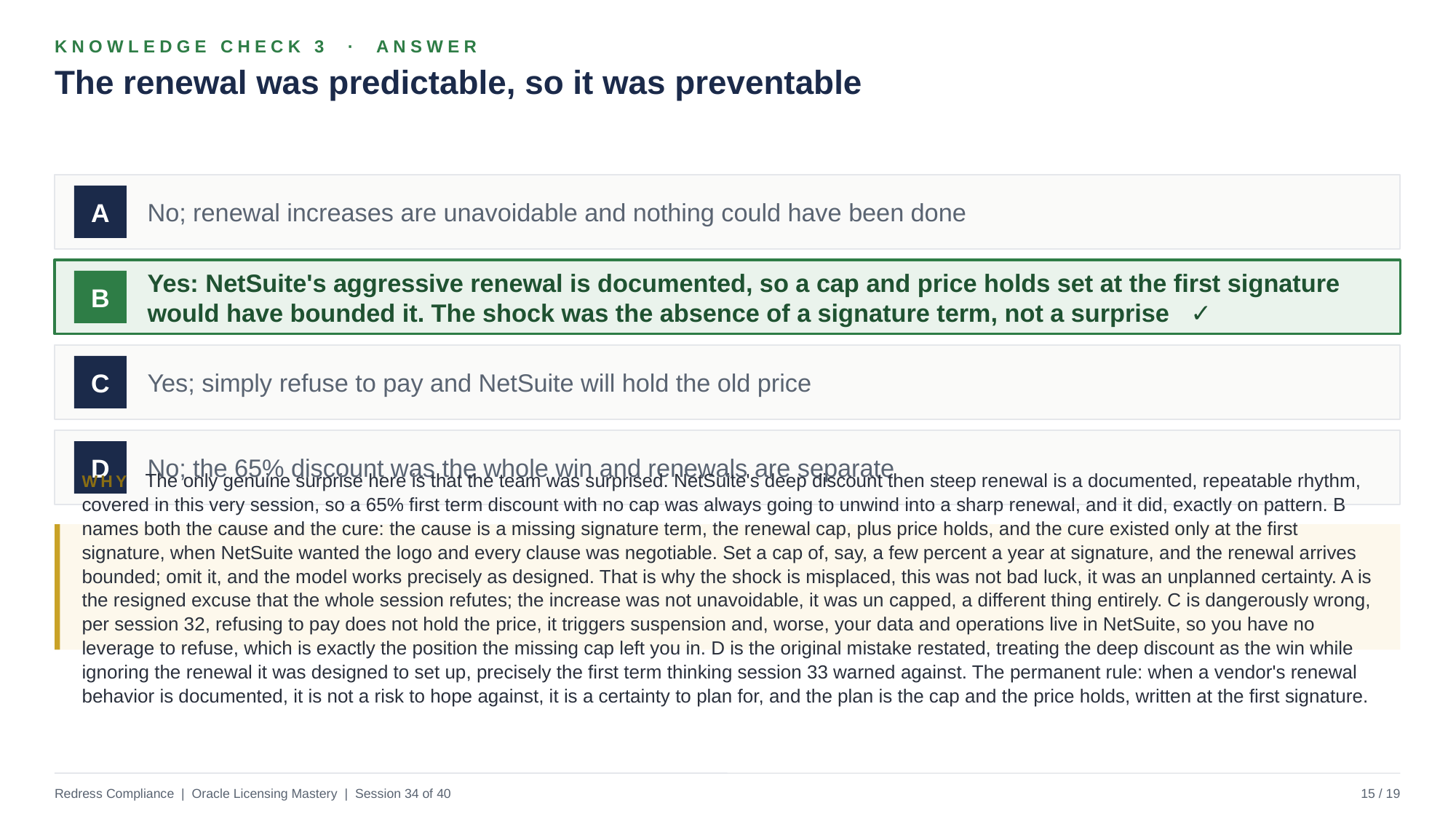

KNOWLEDGE CHECK 3  ·  ANSWER
The renewal was predictable, so it was preventable

No; renewal increases are unavoidable and nothing could have been done

A

Yes: NetSuite's aggressive renewal is documented, so a cap and price holds set at the first signature would have bounded it. The shock was the absence of a signature term, not a surprise   ✓

B

Yes; simply refuse to pay and NetSuite will hold the old price

C

No; the 65% discount was the whole win and renewals are separate

D

WHY  The only genuine surprise here is that the team was surprised. NetSuite's deep discount then steep renewal is a documented, repeatable rhythm, covered in this very session, so a 65% first term discount with no cap was always going to unwind into a sharp renewal, and it did, exactly on pattern. B names both the cause and the cure: the cause is a missing signature term, the renewal cap, plus price holds, and the cure existed only at the first signature, when NetSuite wanted the logo and every clause was negotiable. Set a cap of, say, a few percent a year at signature, and the renewal arrives bounded; omit it, and the model works precisely as designed. That is why the shock is misplaced, this was not bad luck, it was an unplanned certainty. A is the resigned excuse that the whole session refutes; the increase was not unavoidable, it was un capped, a different thing entirely. C is dangerously wrong, per session 32, refusing to pay does not hold the price, it triggers suspension and, worse, your data and operations live in NetSuite, so you have no leverage to refuse, which is exactly the position the missing cap left you in. D is the original mistake restated, treating the deep discount as the win while ignoring the renewal it was designed to set up, precisely the first term thinking session 33 warned against. The permanent rule: when a vendor's renewal behavior is documented, it is not a risk to hope against, it is a certainty to plan for, and the plan is the cap and the price holds, written at the first signature.

Redress Compliance  |  Oracle Licensing Mastery  |  Session 34 of 40
15 / 19